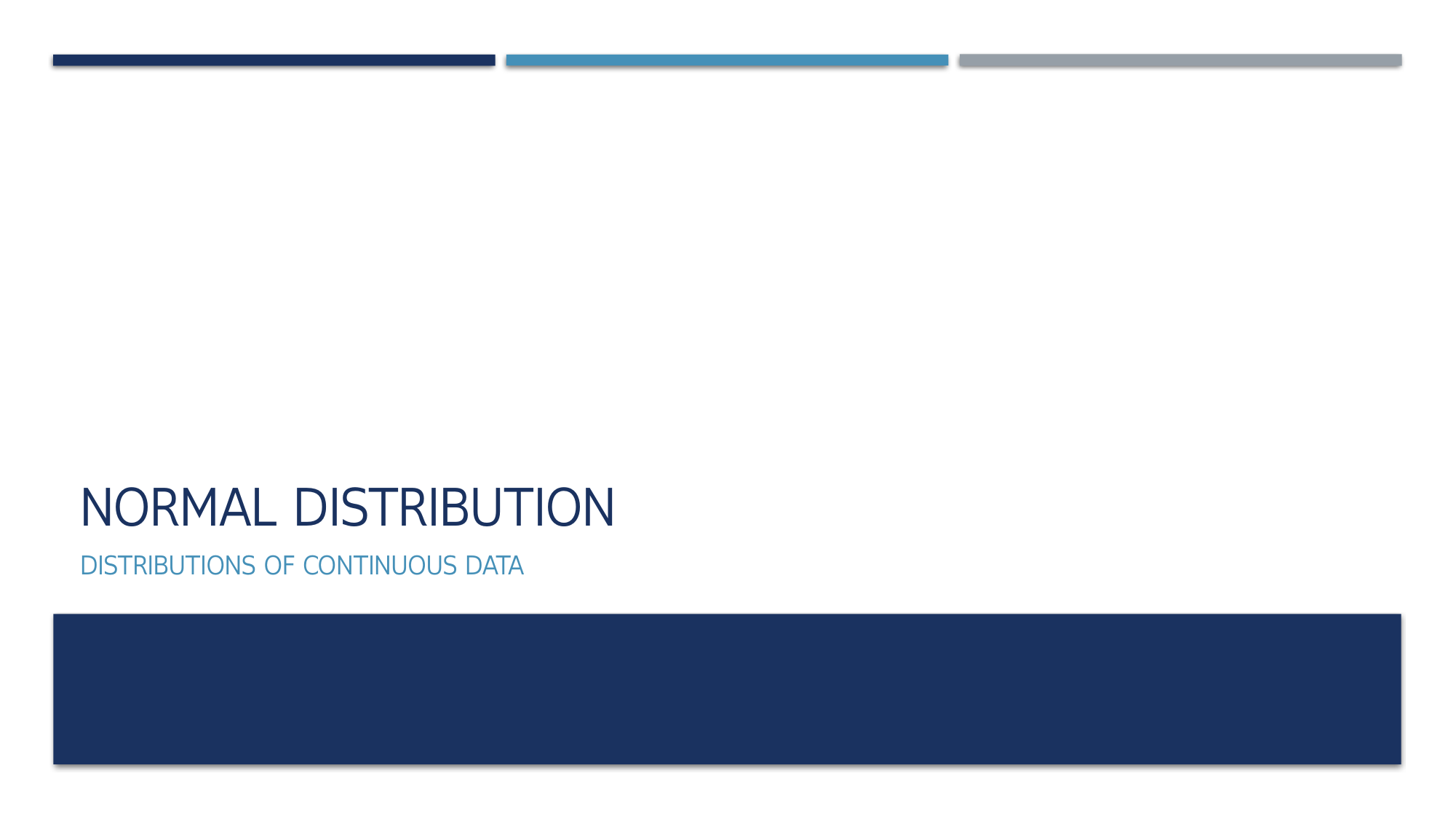

# Normal Distribution
Distributions of Continuous Data